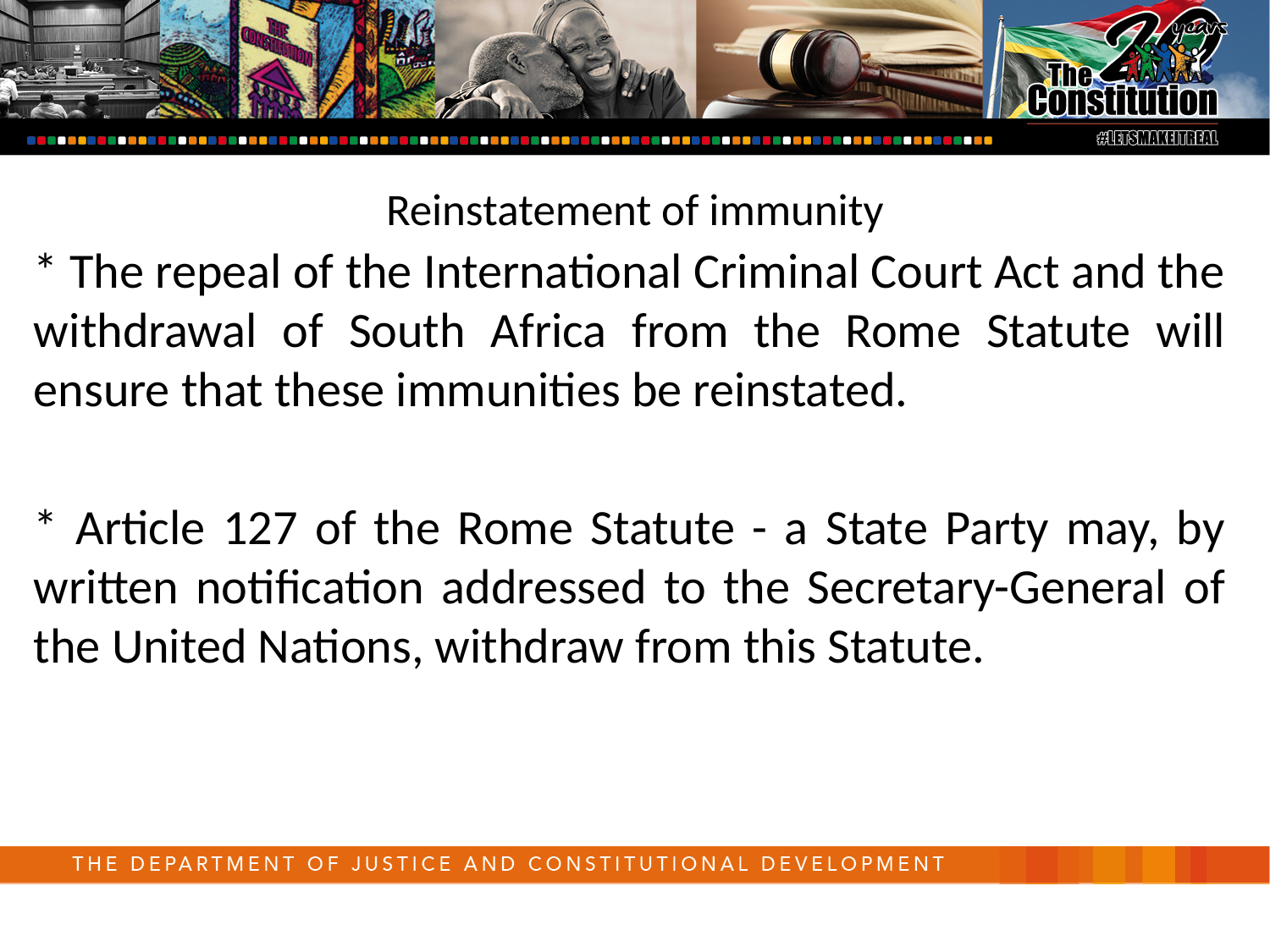

Reinstatement of immunity

* The repeal of the International Criminal Court Act and the withdrawal of South Africa from the Rome Statute will ensure that these immunities be reinstated.

* Article 127 of the Rome Statute - a State Party may, by written notification addressed to the Secretary-General of the United Nations, withdraw from this Statute.